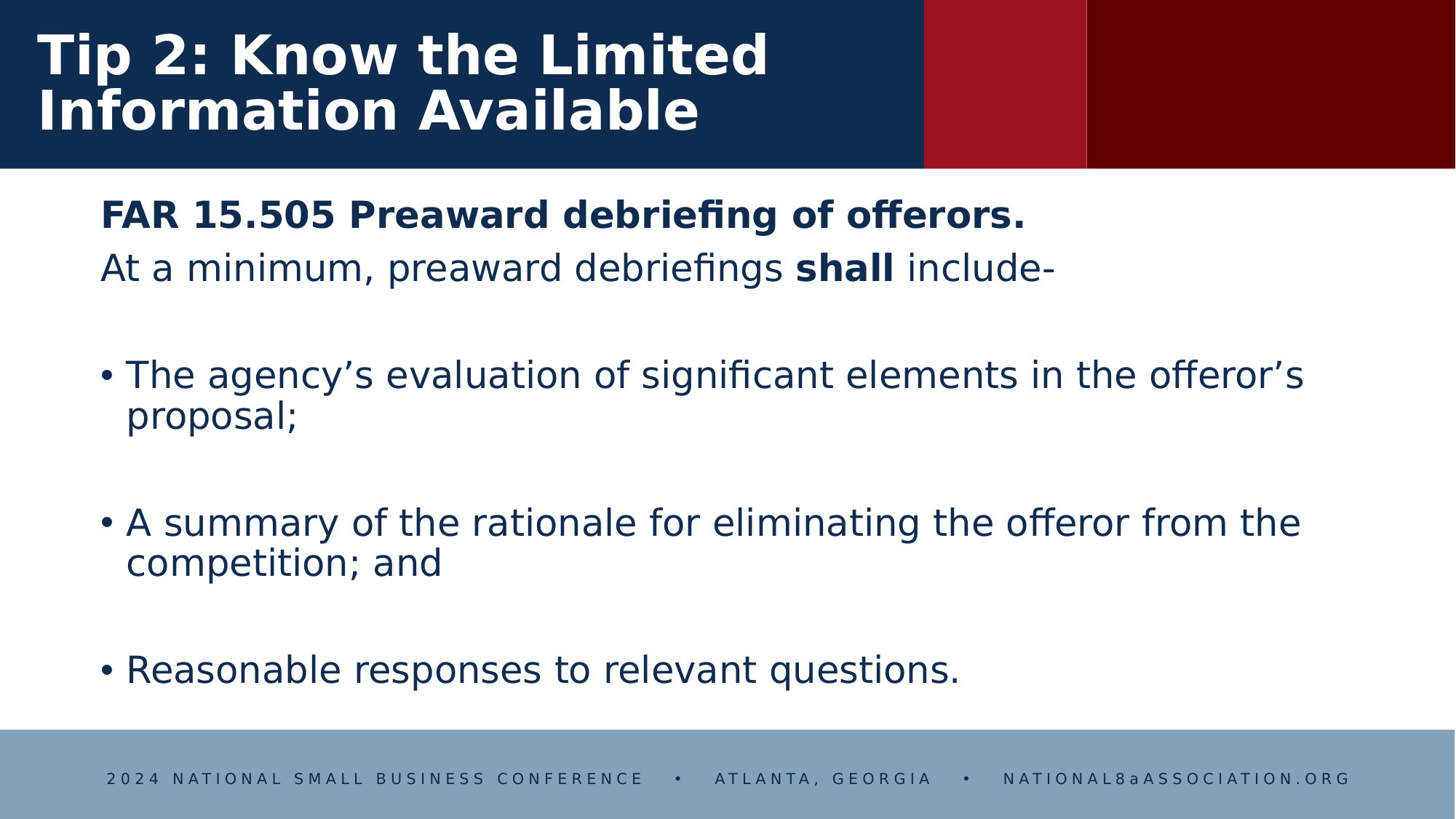

# Tip 2: Know the Limited Information Available
FAR 15.505 Preaward debriefing of offerors.
At a minimum, preaward debriefings shall include-

The agency’s evaluation of significant elements in the offeror’s proposal;

A summary of the rationale for eliminating the offeror from the competition; and

Reasonable responses to relevant questions.